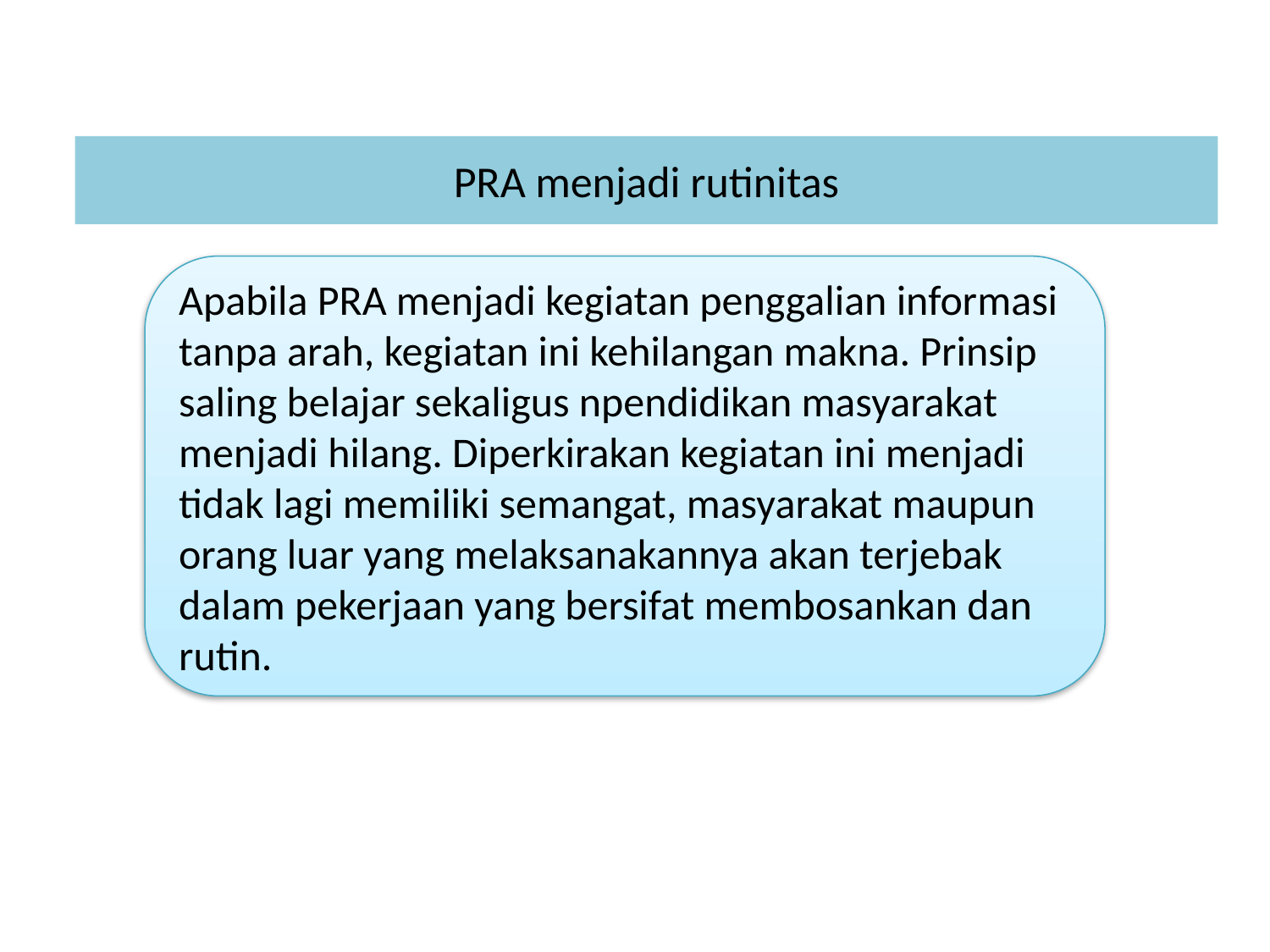

# PRA menjadi rutinitas

Apabila PRA menjadi kegiatan penggalian informasi tanpa arah, kegiatan ini kehilangan makna. Prinsip saling belajar sekaligus npendidikan masyarakat menjadi hilang. Diperkirakan kegiatan ini menjadi tidak lagi memiliki semangat, masyarakat maupun orang luar yang melaksanakannya akan terjebak dalam pekerjaan yang bersifat membosankan dan rutin.